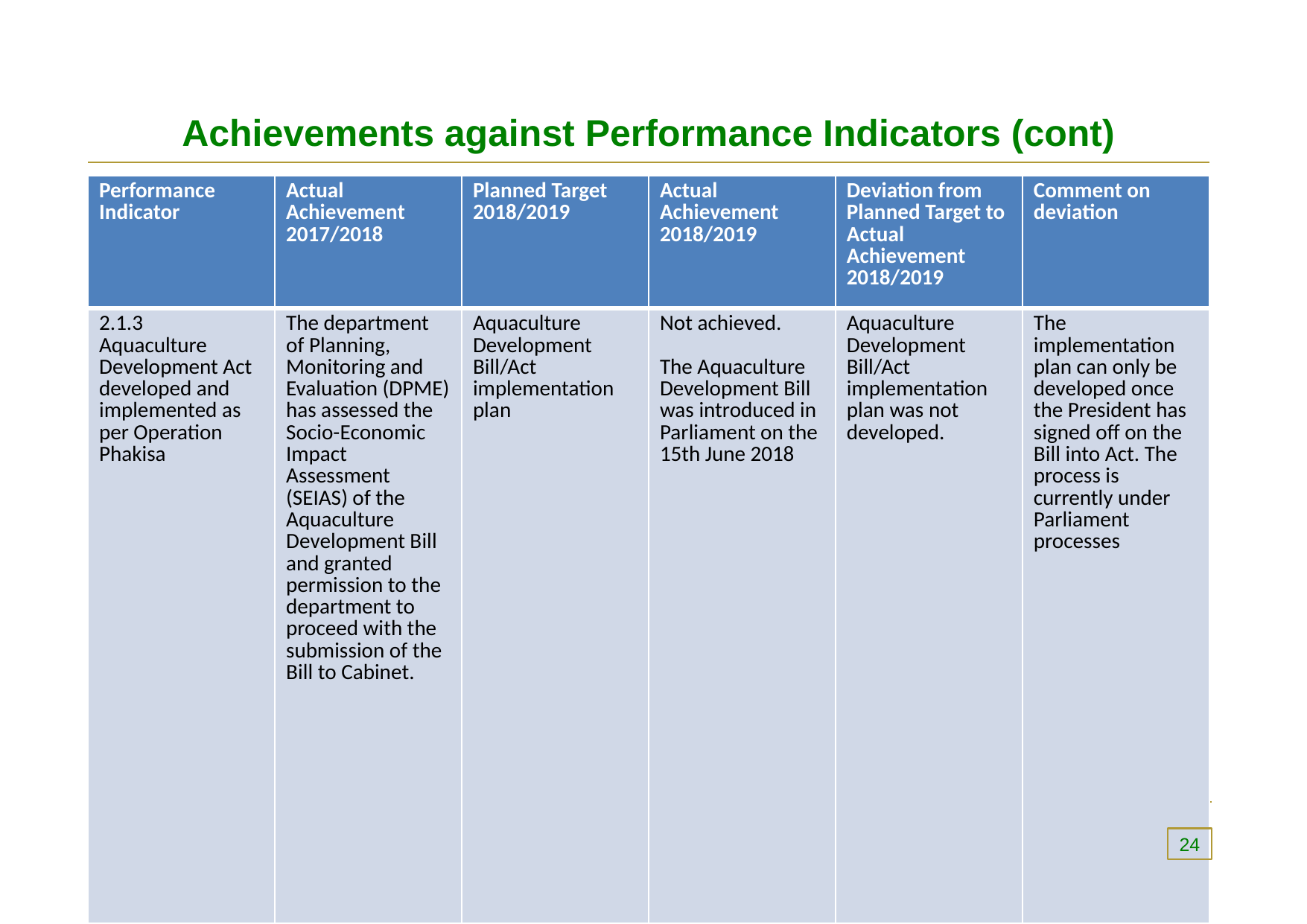

# Achievements against Performance Indicators (cont)
| Performance Indicator | Actual Achievement 2017/2018 | Planned Target 2018/2019 | Actual Achievement 2018/2019 | Deviation from Planned Target to Actual Achievement 2018/2019 | Comment on deviation |
| --- | --- | --- | --- | --- | --- |
| 2.1.3 Aquaculture Development Act developed and implemented as per Operation Phakisa | The department of Planning, Monitoring and Evaluation (DPME) has assessed the Socio-Economic Impact Assessment (SEIAS) of the Aquaculture Development Bill and granted permission to the department to proceed with the submission of the Bill to Cabinet. | Aquaculture Development Bill/Act implementation plan | Not achieved.   The Aquaculture Development Bill was introduced in Parliament on the 15th June 2018 | Aquaculture Development Bill/Act implementation plan was not developed. | The implementation plan can only be developed once the President has signed off on the Bill into Act. The process is currently under Parliament processes |
24